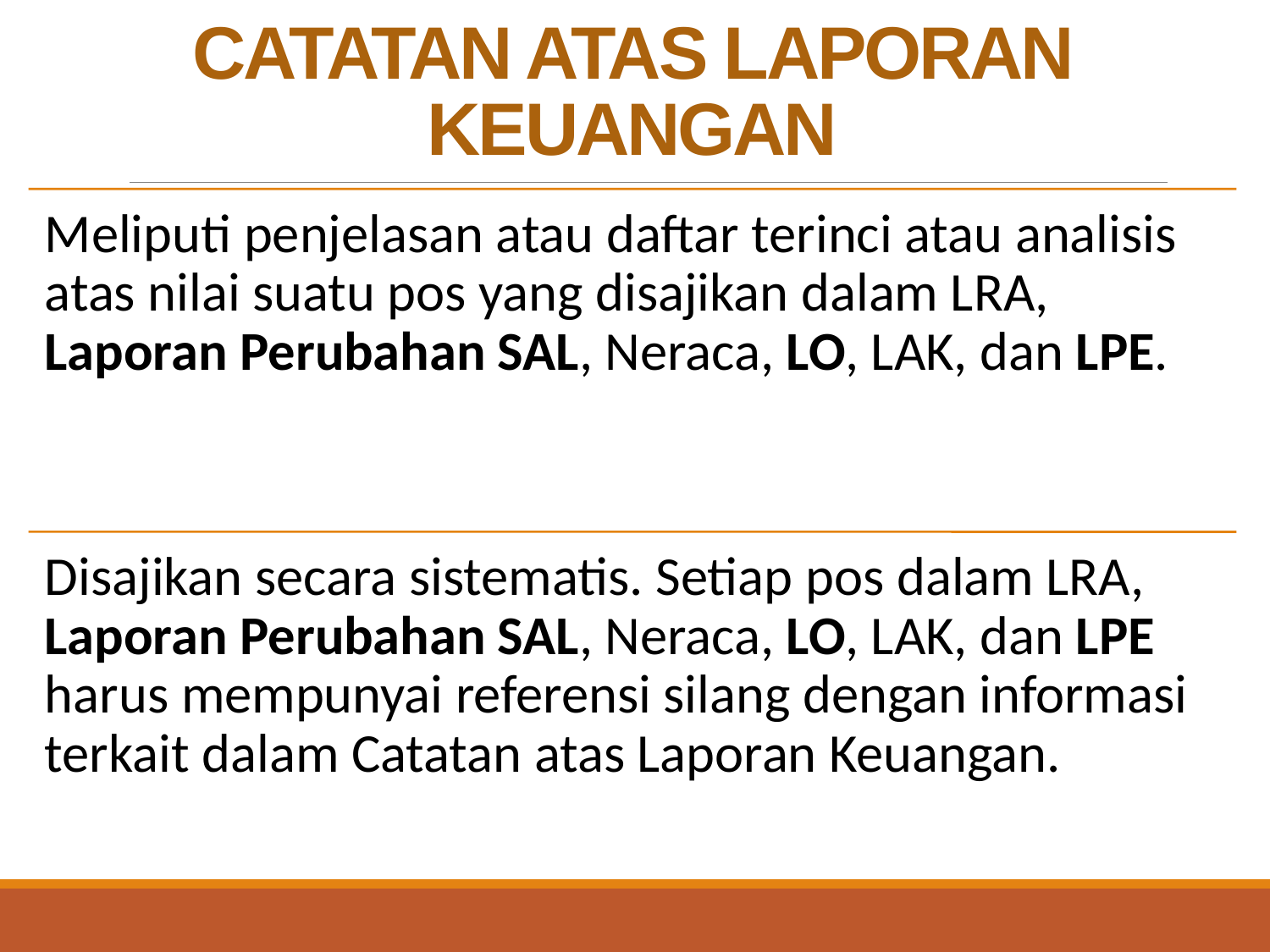

# CATATAN ATAS LAPORAN KEUANGAN
Meliputi penjelasan atau daftar terinci atau analisis atas nilai suatu pos yang disajikan dalam LRA, Laporan Perubahan SAL, Neraca, LO, LAK, dan LPE.
Disajikan secara sistematis. Setiap pos dalam LRA, Laporan Perubahan SAL, Neraca, LO, LAK, dan LPE harus mempunyai referensi silang dengan informasi terkait dalam Catatan atas Laporan Keuangan.